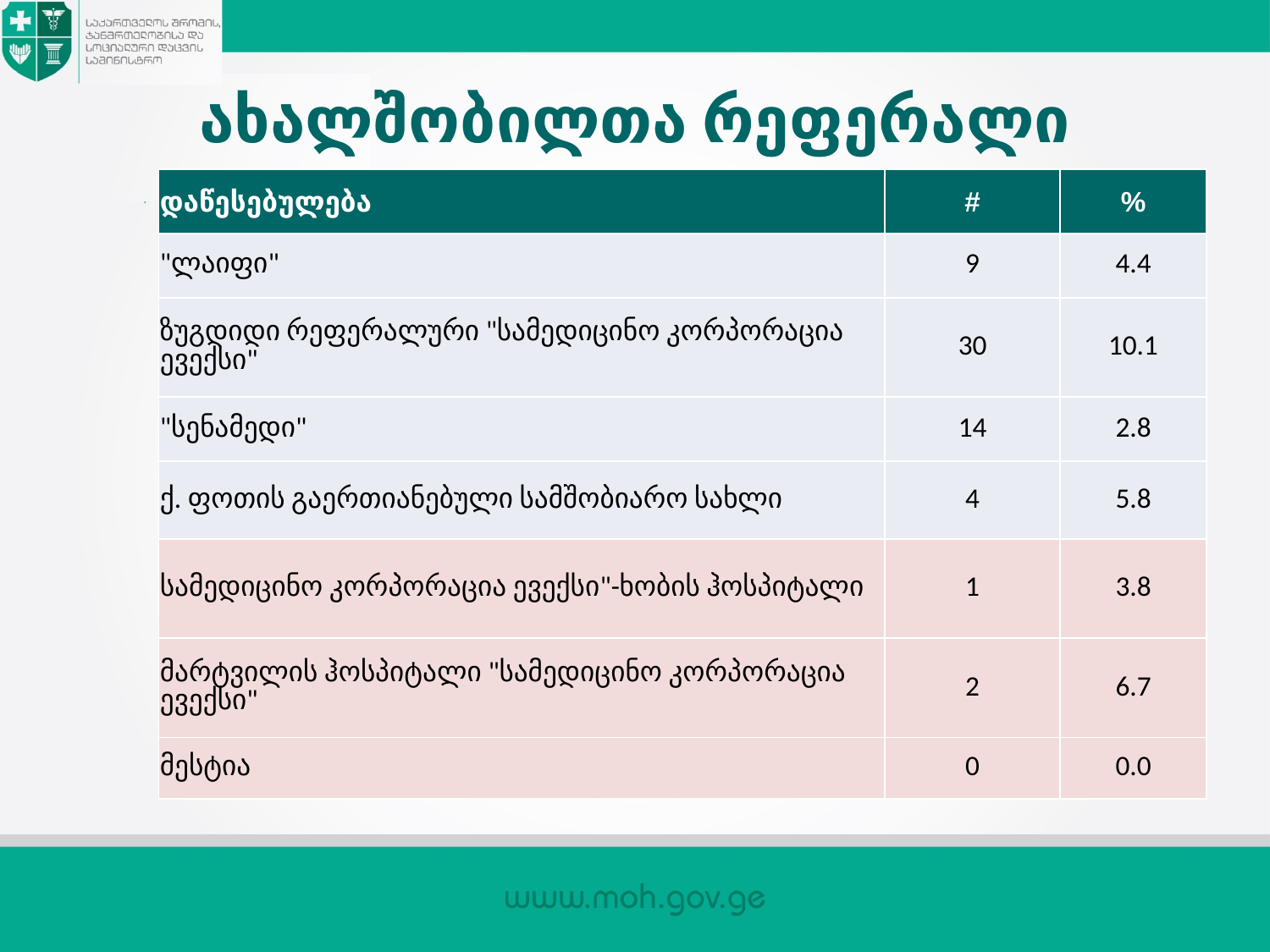

# ახალშობილთა რეფერალი
| დაწესებულება | # | % |
| --- | --- | --- |
| "ლაიფი" | 9 | 4.4 |
| ზუგდიდი რეფერალური "სამედიცინო კორპორაცია ევექსი" | 30 | 10.1 |
| "სენამედი" | 14 | 2.8 |
| ქ. ფოთის გაერთიანებული სამშობიარო სახლი | 4 | 5.8 |
| სამედიცინო კორპორაცია ევექსი"-ხობის ჰოსპიტალი | 1 | 3.8 |
| მარტვილის ჰოსპიტალი "სამედიცინო კორპორაცია ევექსი" | 2 | 6.7 |
| მესტია | 0 | 0.0 |